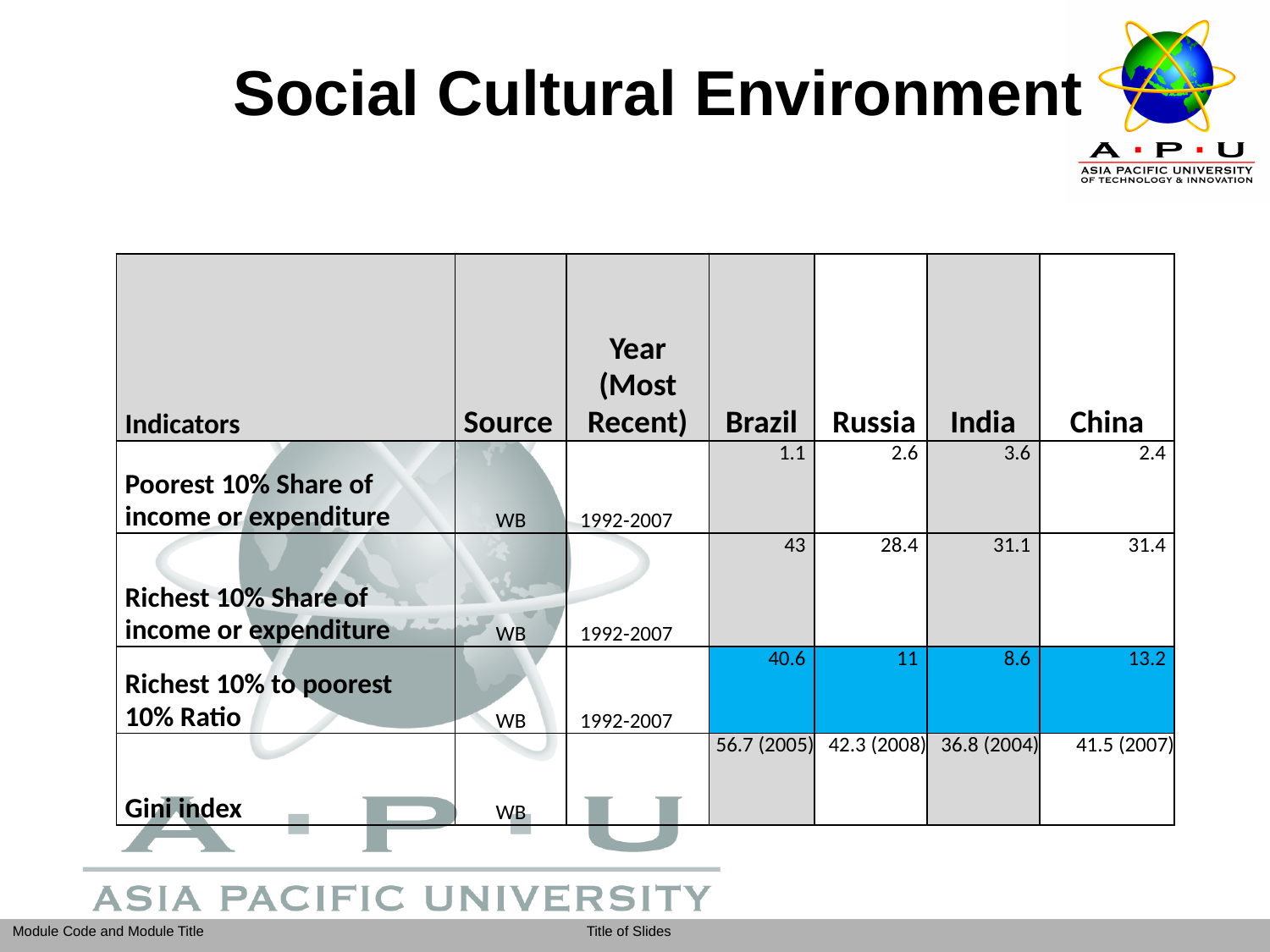

# Social Cultural Environment
| Indicators | Source | Year (Most Recent) | Brazil | Russia | India | China |
| --- | --- | --- | --- | --- | --- | --- |
| Poorest 10% Share of income or expenditure | WB | 1992-2007 | 1.1 | 2.6 | 3.6 | 2.4 |
| Richest 10% Share of income or expenditure | WB | 1992-2007 | 43 | 28.4 | 31.1 | 31.4 |
| Richest 10% to poorest 10% Ratio | WB | 1992-2007 | 40.6 | 11 | 8.6 | 13.2 |
| Gini index | WB |  | 56.7 (2005) | 42.3 (2008) | 36.8 (2004) | 41.5 (2007) |